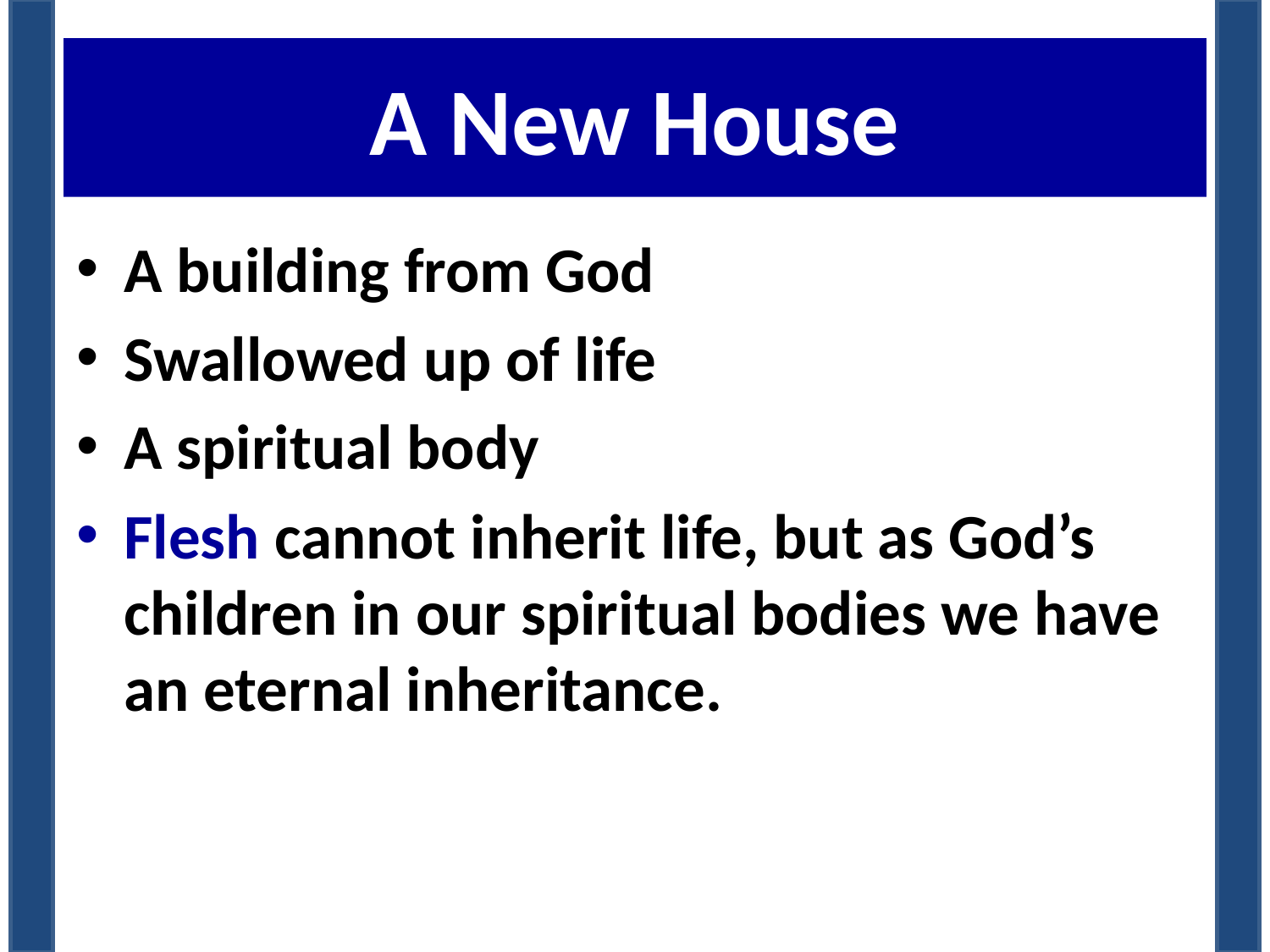

# A New House
A building from God
Swallowed up of life
A spiritual body
Flesh cannot inherit life, but as God’s children in our spiritual bodies we have an eternal inheritance.